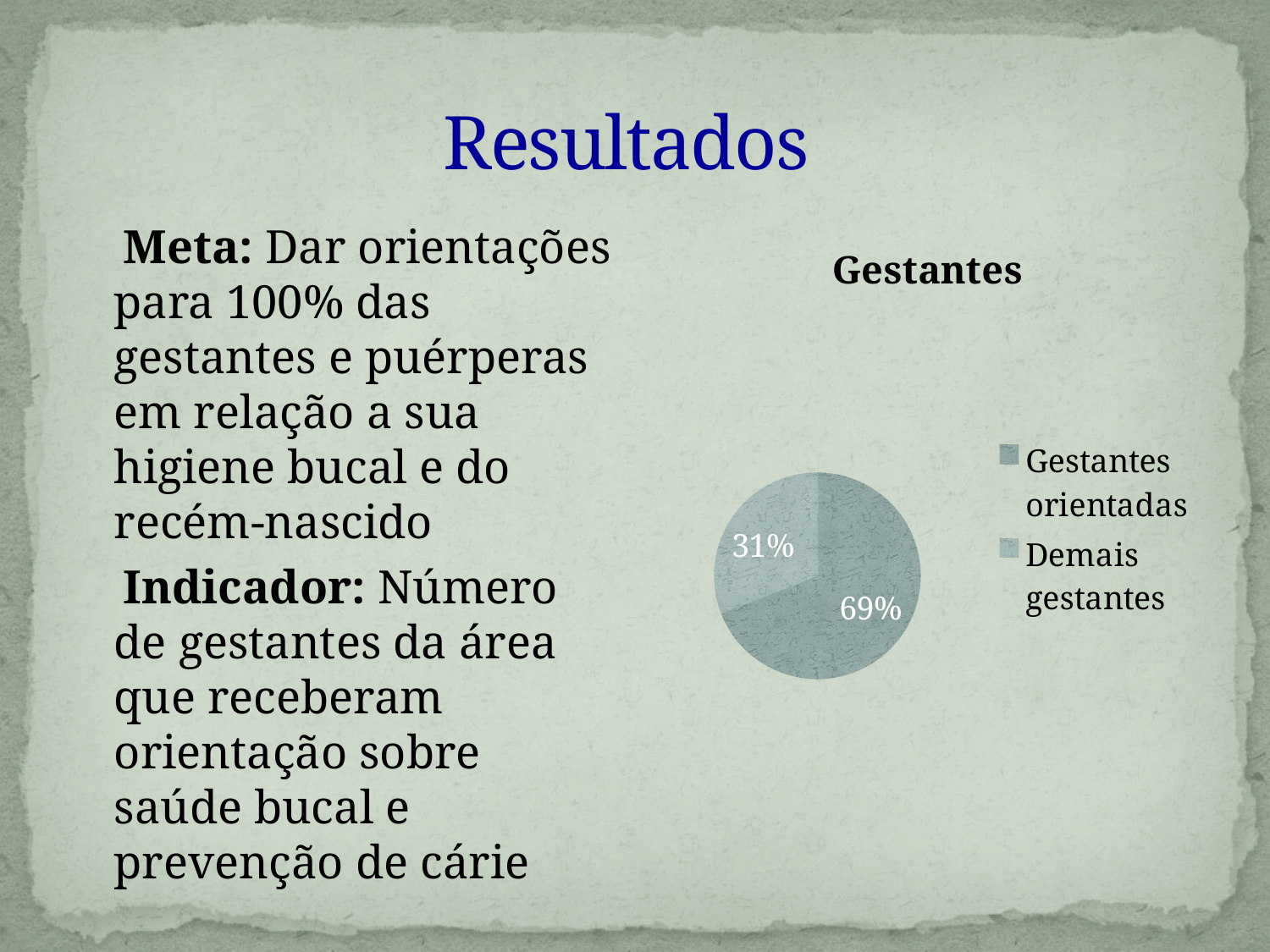

# Resultados
    Meta: Dar orientações para 100% das gestantes e puérperas em relação a sua higiene bucal e do recém-nascido
    Indicador: Número de gestantes da área que receberam orientação sobre saúde bucal e prevenção de cárie

### Chart:

| Category | Gestantes |
|---|---|
| Gestantes orientadas | 0.6900000000000006 |
| Demais gestantes | 0.31000000000000033 |